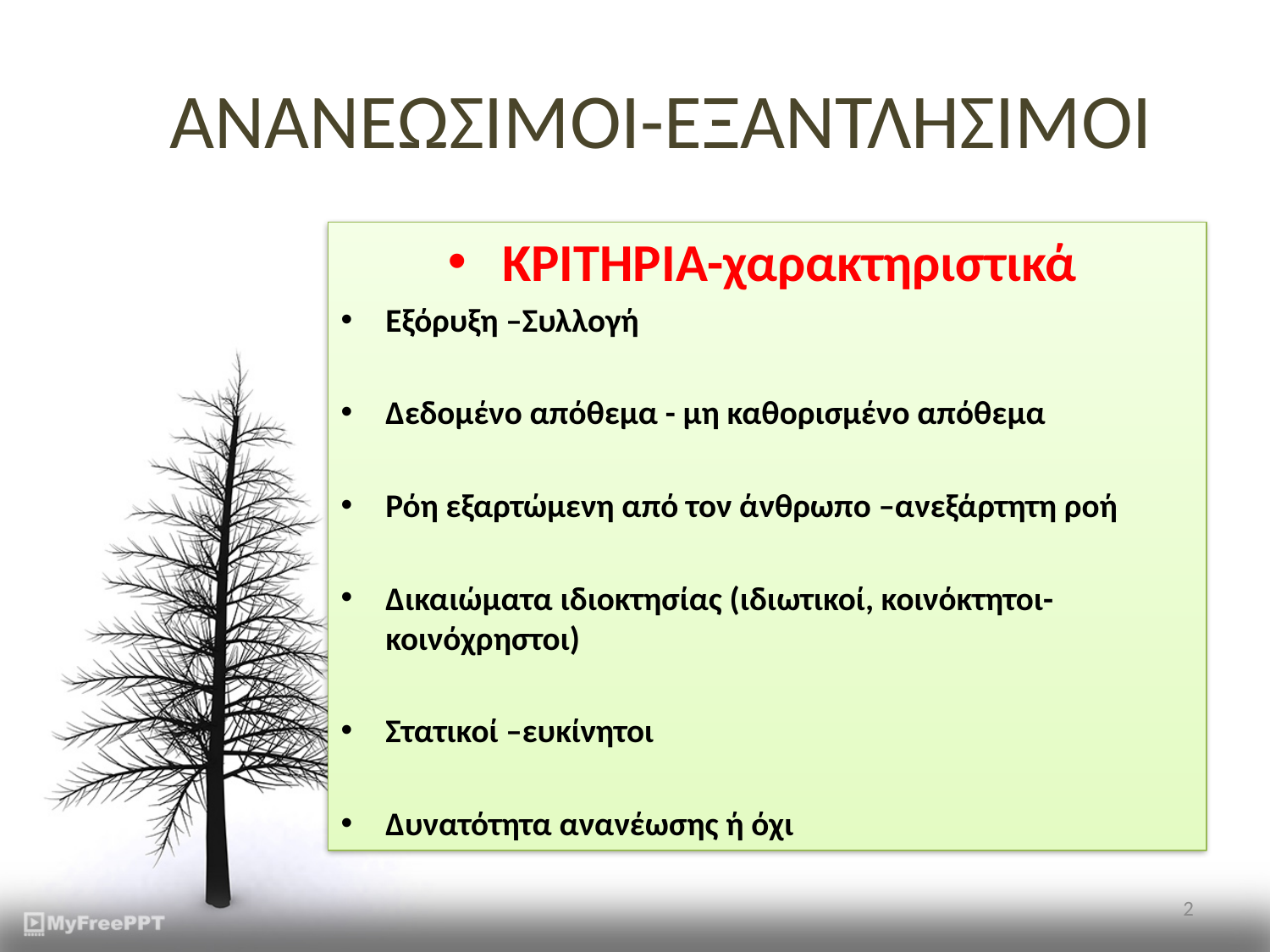

# ΑΝΑΝΕΩΣΙΜΟΙ-ΕΞΑΝΤΛΗΣΙΜΟΙ
ΚΡΙΤΗΡΙΑ-χαρακτηριστικά
Εξόρυξη –Συλλογή

Δεδομένο απόθεμα - μη καθορισμένο απόθεμα

Ρόη εξαρτώμενη από τον άνθρωπο –ανεξάρτητη ροή

Δικαιώματα ιδιοκτησίας (ιδιωτικοί, κοινόκτητοι-κοινόχρηστοι)

Στατικοί –ευκίνητοι

Δυνατότητα ανανέωσης ή όχι
2